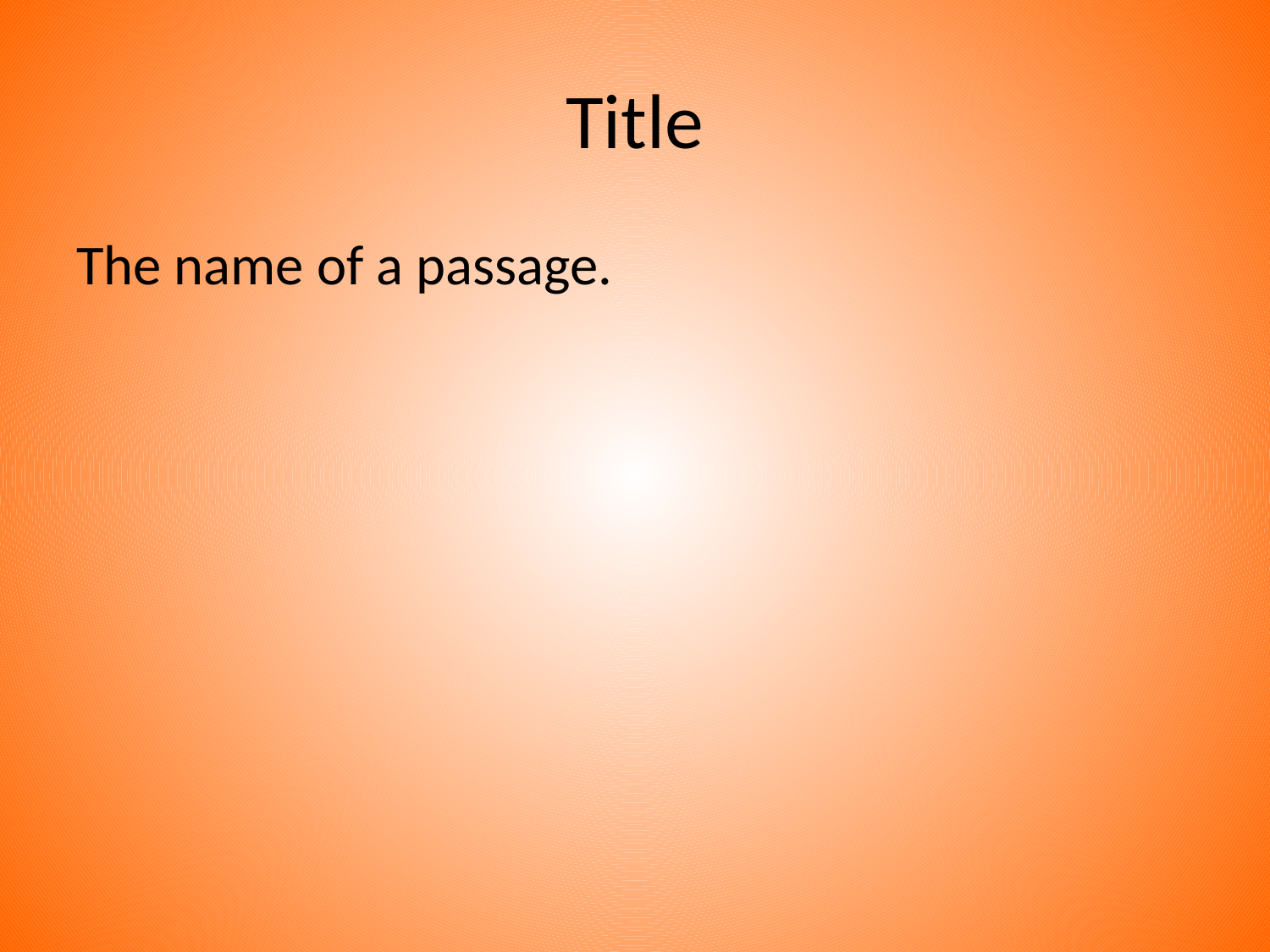

# Title
The name of a passage.